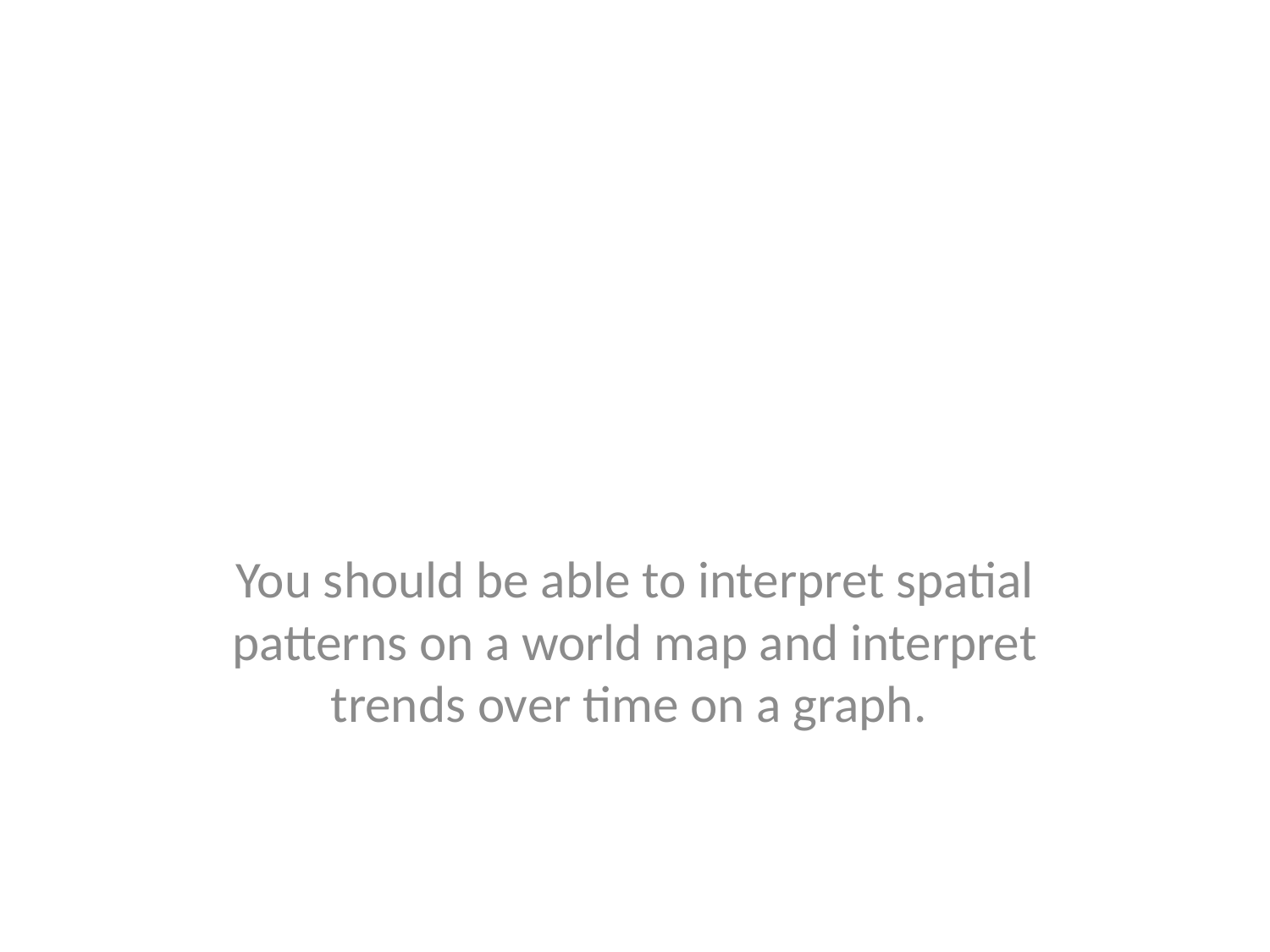

#
You should be able to interpret spatial patterns on a world map and interpret trends over time on a graph.